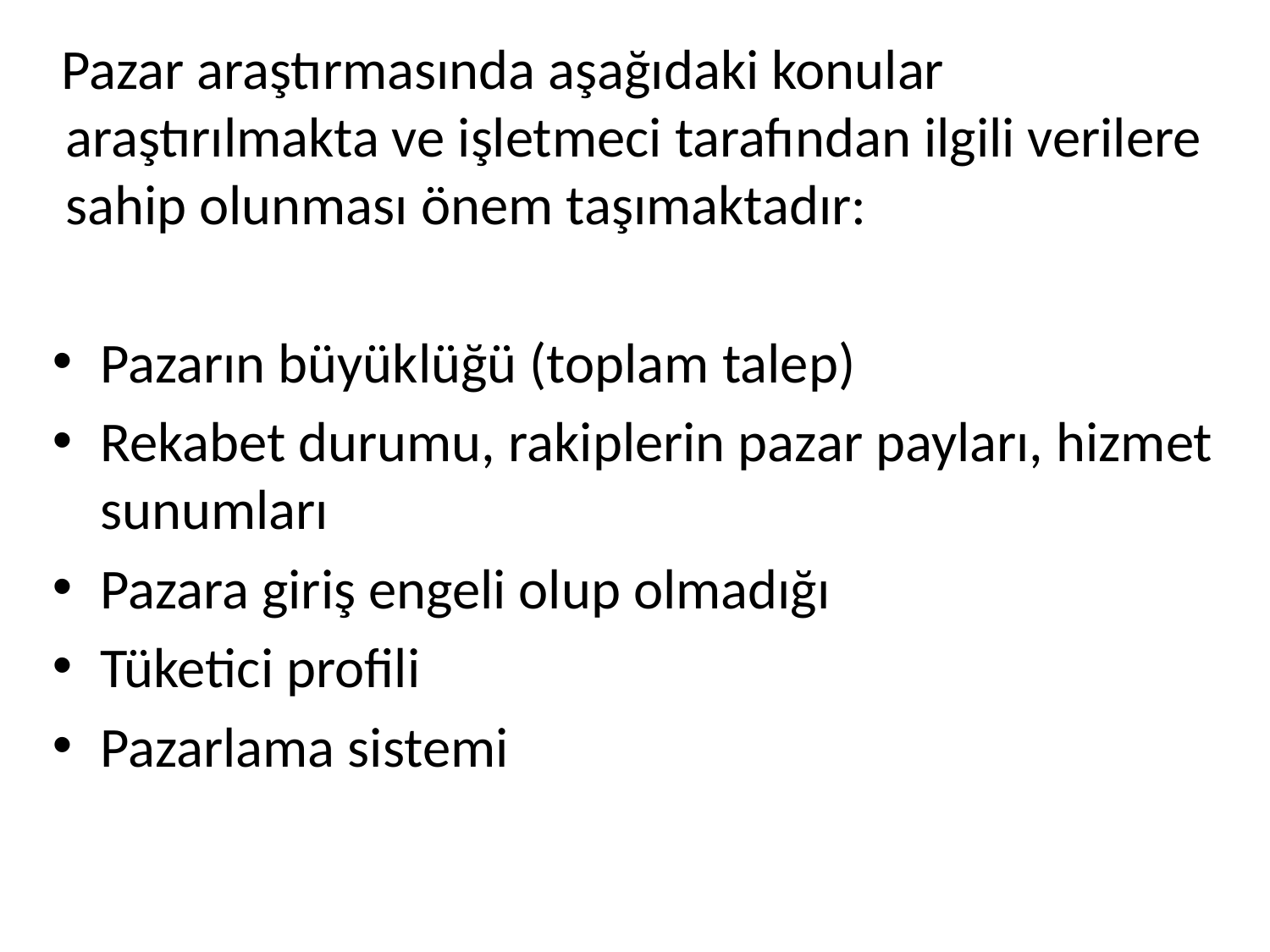

Pazar araştırmasında aşağıdaki konular araştırılmakta ve işletmeci tarafından ilgili verilere sahip olunması önem taşımaktadır:

Pazarın büyüklüğü (toplam talep)
Rekabet durumu, rakiplerin pazar payları, hizmet sunumları
Pazara giriş engeli olup olmadığı
Tüketici profili
Pazarlama sistemi